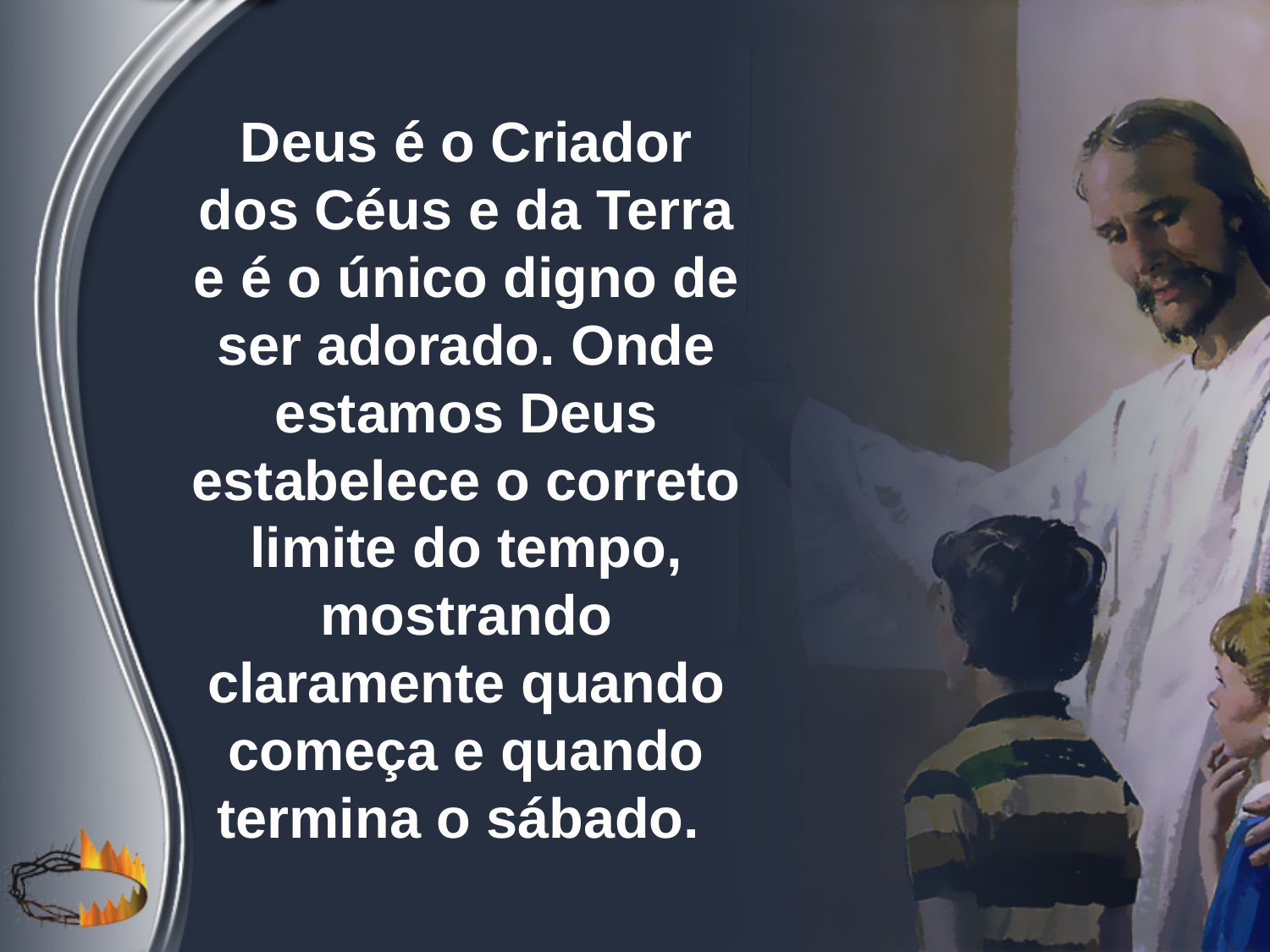

Deus é o Criador dos Céus e da Terra e é o único digno de ser adorado. Onde estamos Deus estabelece o correto limite do tempo, mostrando claramente quando começa e quando termina o sábado.